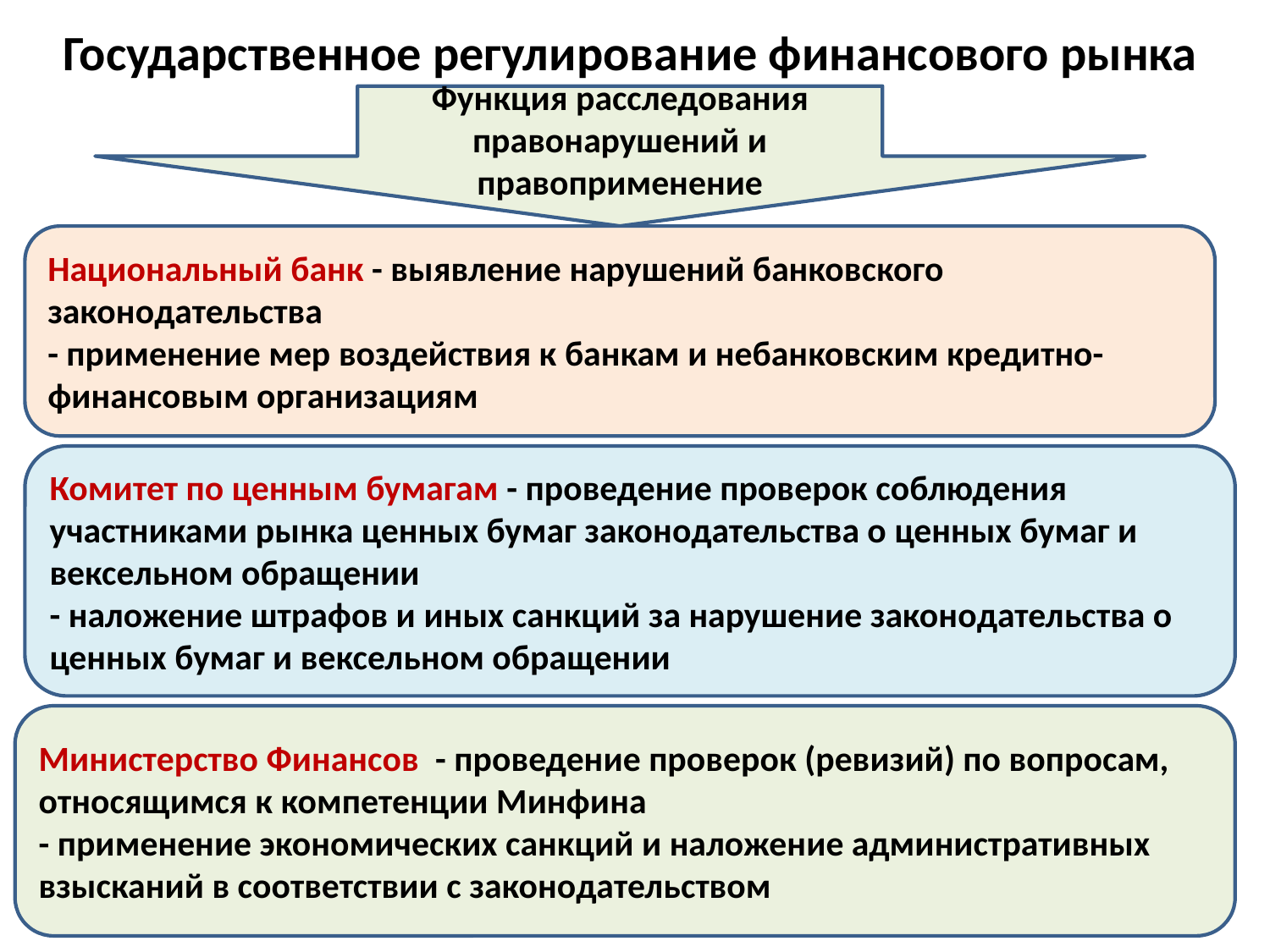

# Государственное регулирование финансового рынка
Функция расследования правонарушений и правоприменение

Национальный банк - выявление нарушений банковского законодательства
- применение мер воздействия к банкам и небанковским кредитно-финансовым организациям
Комитет по ценным бумагам - проведение проверок соблюдения участниками рынка ценных бумаг законодательства о ценных бумаг и вексельном обращении 
- наложение штрафов и иных санкций за нарушение законодательства о ценных бумаг и вексельном обращении
Министерство Финансов  - проведение проверок (ревизий) по вопросам, относящимся к компетенции Минфина
- применение экономических санкций и наложение административных взысканий в соответствии с законодательством